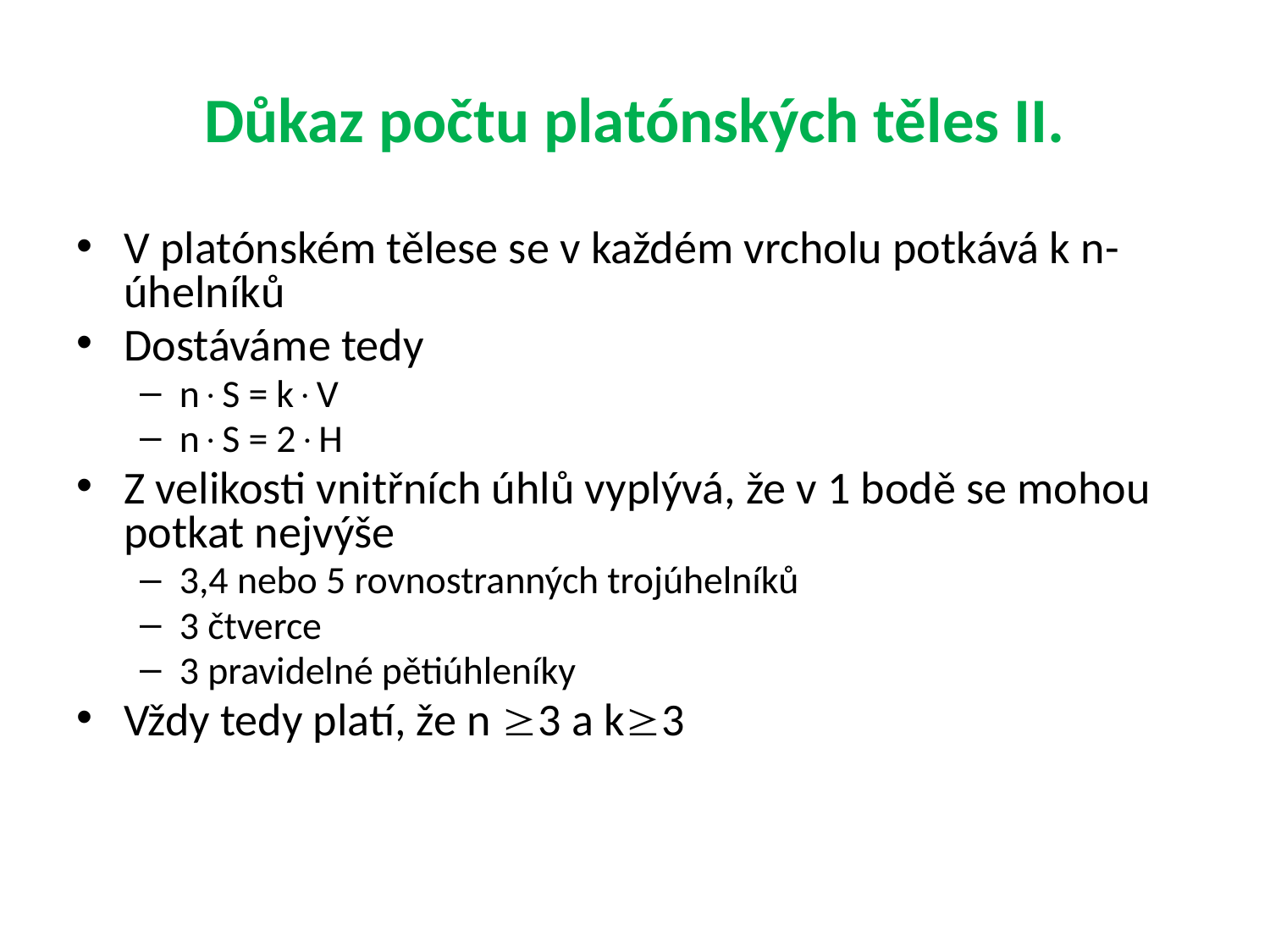

# Důkaz počtu platónských těles II.
V platónském tělese se v každém vrcholu potkává k n-úhelníků
Dostáváme tedy
n⋅S = k⋅V
n⋅S = 2⋅H
Z velikosti vnitřních úhlů vyplývá, že v 1 bodě se mohou potkat nejvýše
3,4 nebo 5 rovnostranných trojúhelníků
3 čtverce
3 pravidelné pětiúhleníky
Vždy tedy platí, že n ≥3 a k≥3